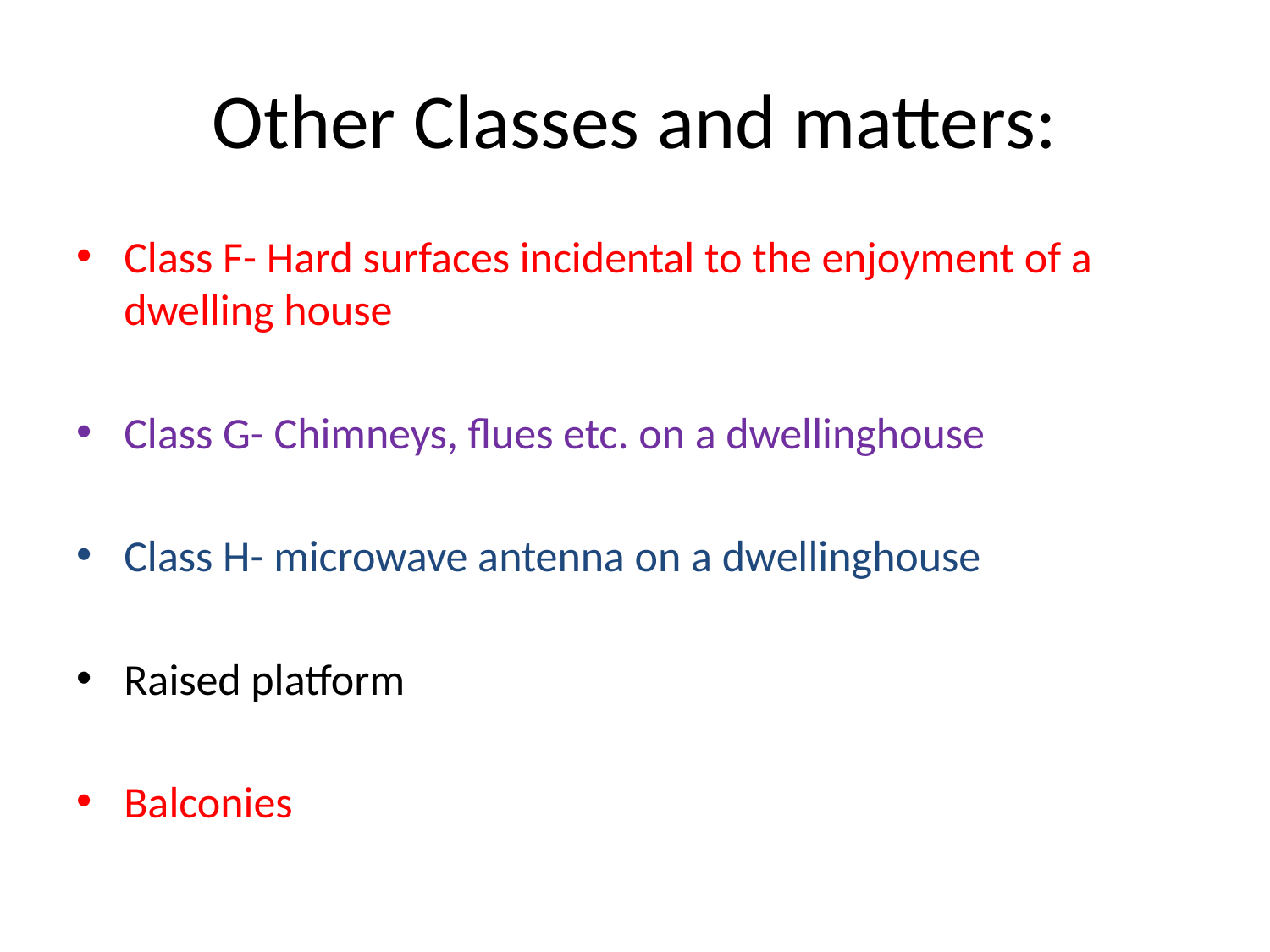

# Other Classes and matters:
Class F- Hard surfaces incidental to the enjoyment of a dwelling house

Class G- Chimneys, flues etc. on a dwellinghouse

Class H- microwave antenna on a dwellinghouse

Raised platform

Balconies